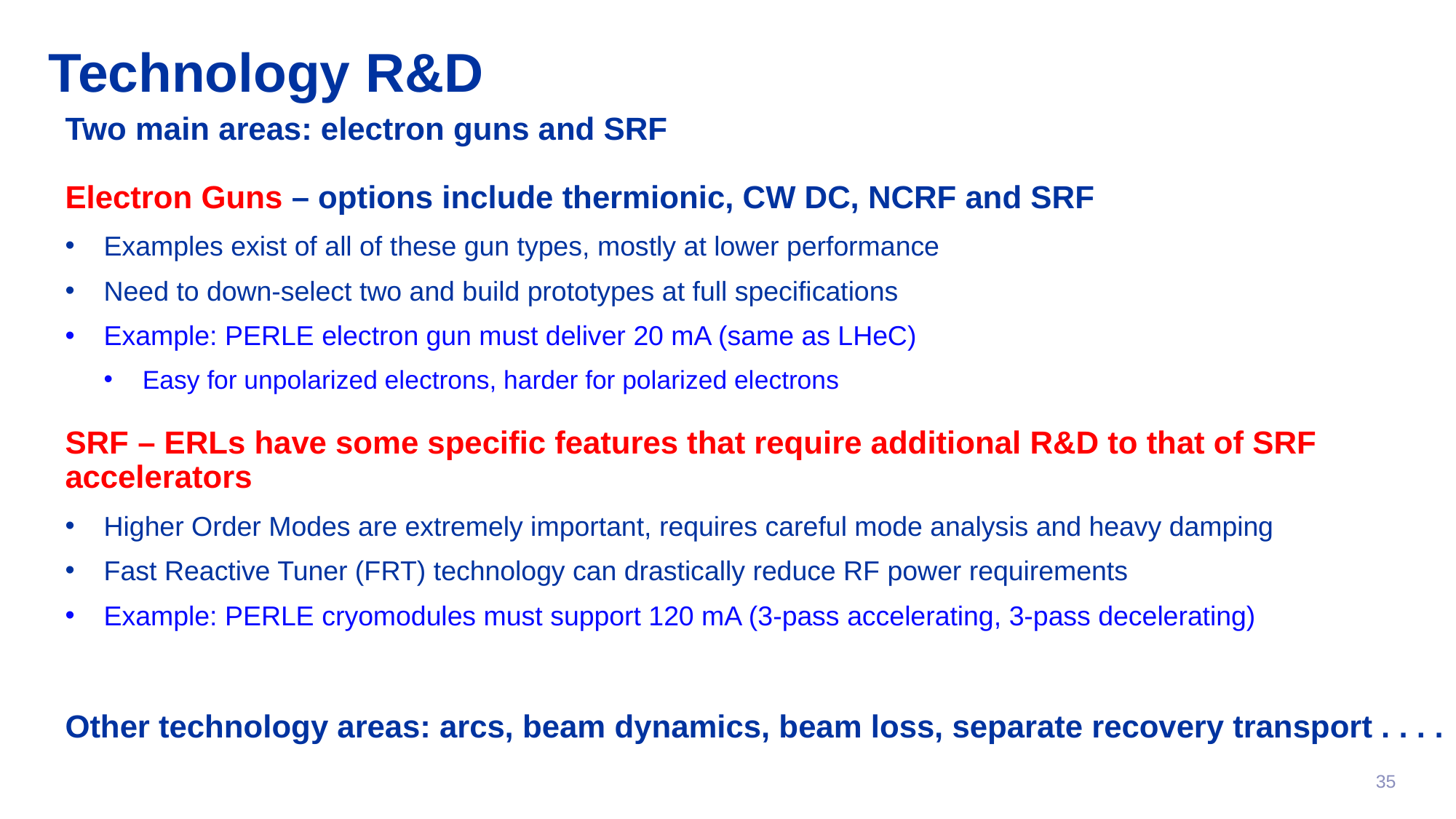

# Technology R&D
Two main areas: electron guns and SRF
Electron Guns – options include thermionic, CW DC, NCRF and SRF
Examples exist of all of these gun types, mostly at lower performance
Need to down-select two and build prototypes at full specifications
Example: PERLE electron gun must deliver 20 mA (same as LHeC)
Easy for unpolarized electrons, harder for polarized electrons
SRF – ERLs have some specific features that require additional R&D to that of SRF accelerators
Higher Order Modes are extremely important, requires careful mode analysis and heavy damping
Fast Reactive Tuner (FRT) technology can drastically reduce RF power requirements
Example: PERLE cryomodules must support 120 mA (3-pass accelerating, 3-pass decelerating)

Other technology areas: arcs, beam dynamics, beam loss, separate recovery transport . . . .

35